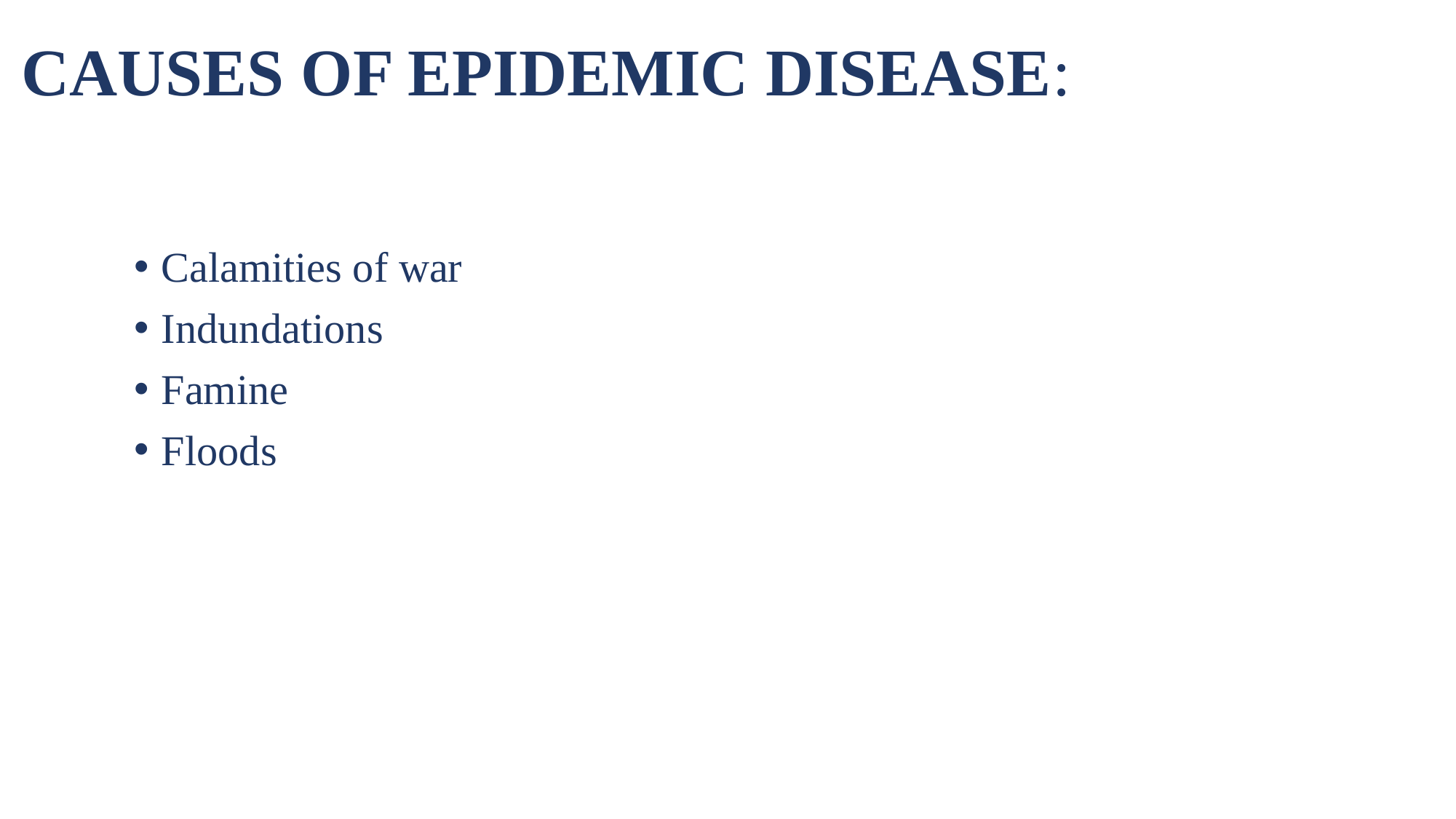

# CAUSES OF EPIDEMIC DISEASE:
Calamities of war
Indundations
Famine
Floods